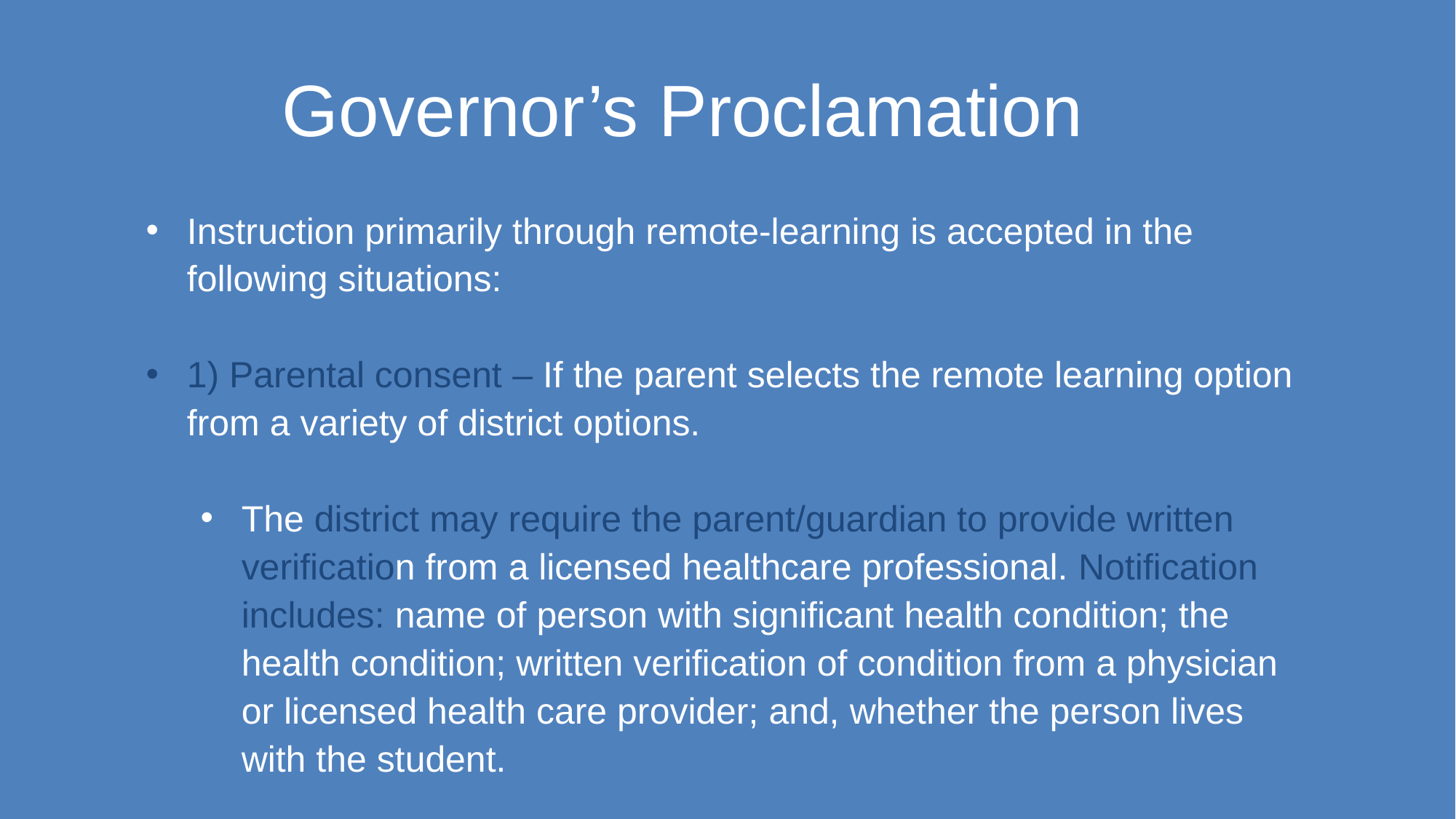

Governor’s Proclamation

Instruction primarily through remote-learning is accepted in the following situations:

1) Parental consent – If the parent selects the remote learning option from a variety of district options.

The district may require the parent/guardian to provide written verification from a licensed healthcare professional. Notification includes: name of person with significant health condition; the health condition; written verification of condition from a physician or licensed health care provider; and, whether the person lives with the student.